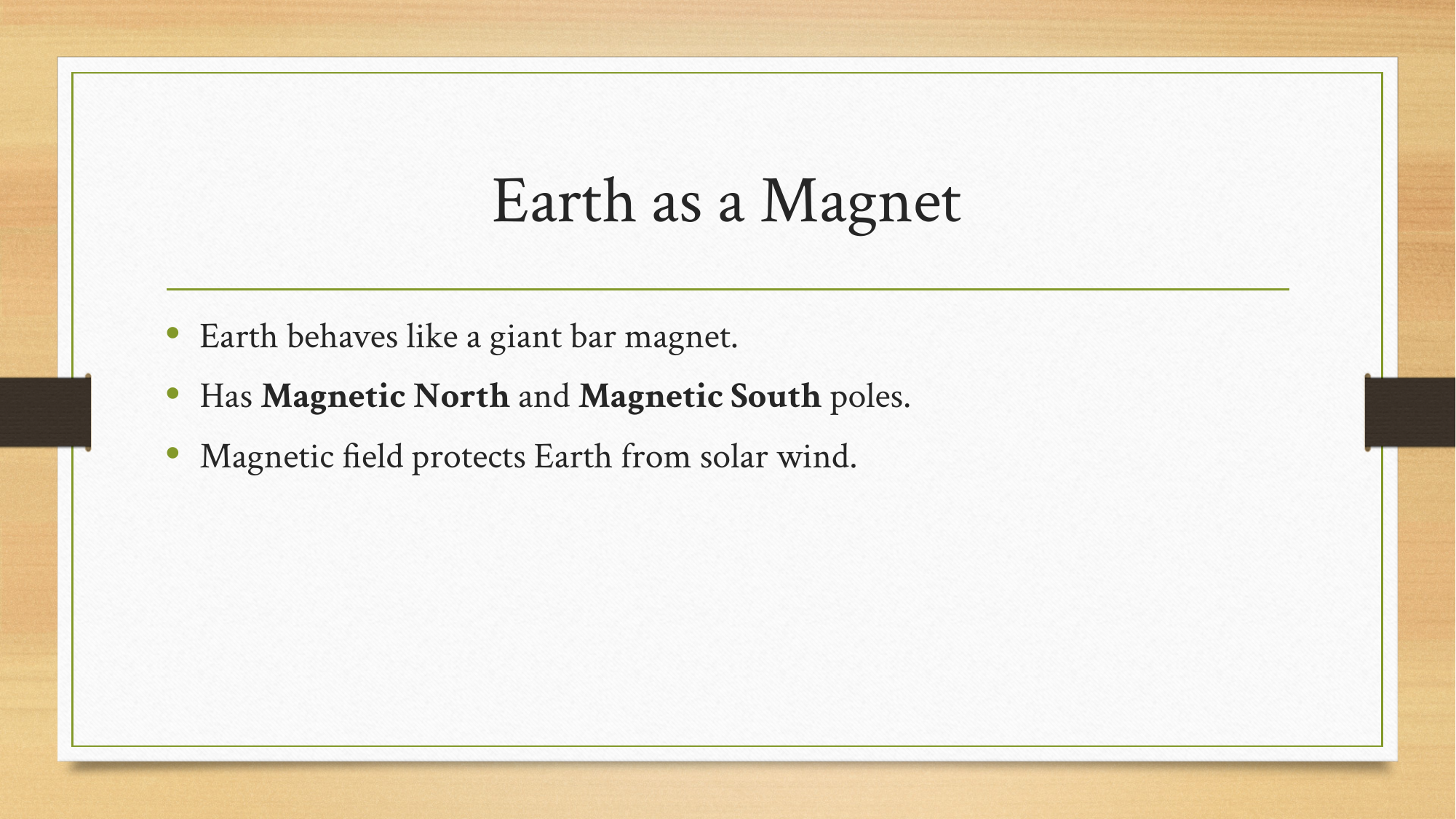

# Earth as a Magnet
Earth behaves like a giant bar magnet.
Has Magnetic North and Magnetic South poles.
Magnetic field protects Earth from solar wind.